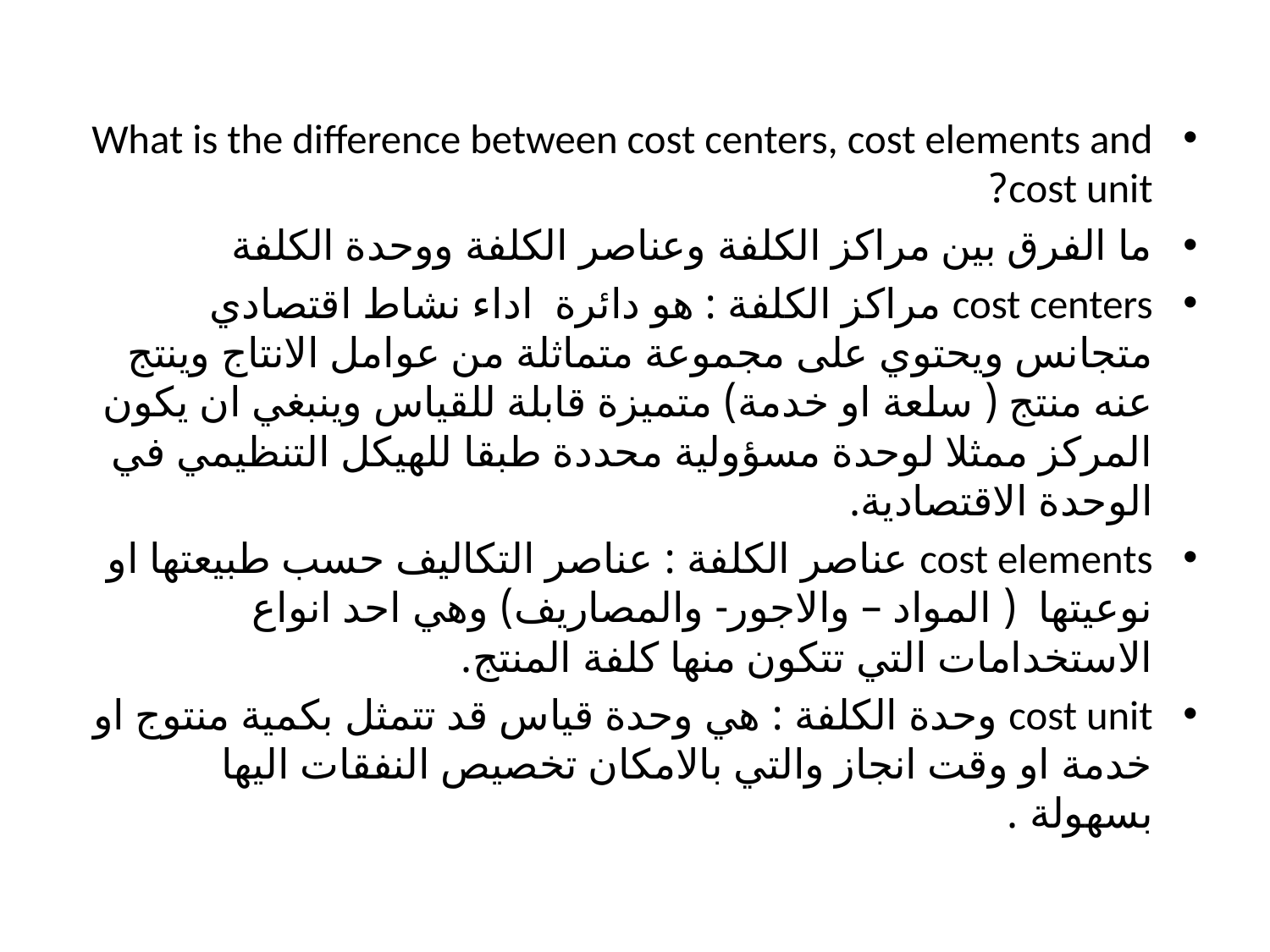

What is the difference between cost centers, cost elements and cost unit?
ما الفرق بين مراكز الكلفة وعناصر الكلفة ووحدة الكلفة
cost centers مراكز الكلفة : هو دائرة  اداء نشاط اقتصادي متجانس ويحتوي على مجموعة متماثلة من عوامل الانتاج وينتج عنه منتج ( سلعة او خدمة) متميزة قابلة للقياس وينبغي ان يكون المركز ممثلا لوحدة مسؤولية محددة طبقا للهيكل التنظيمي في الوحدة الاقتصادية.
cost elements عناصر الكلفة : عناصر التكاليف حسب طبيعتها او نوعيتها  ( المواد – والاجور- والمصاريف) وهي احد انواع الاستخدامات التي تتكون منها كلفة المنتج.
cost unit وحدة الكلفة : هي وحدة قياس قد تتمثل بكمية منتوج او خدمة او وقت انجاز والتي بالامكان تخصيص النفقات اليها بسهولة .